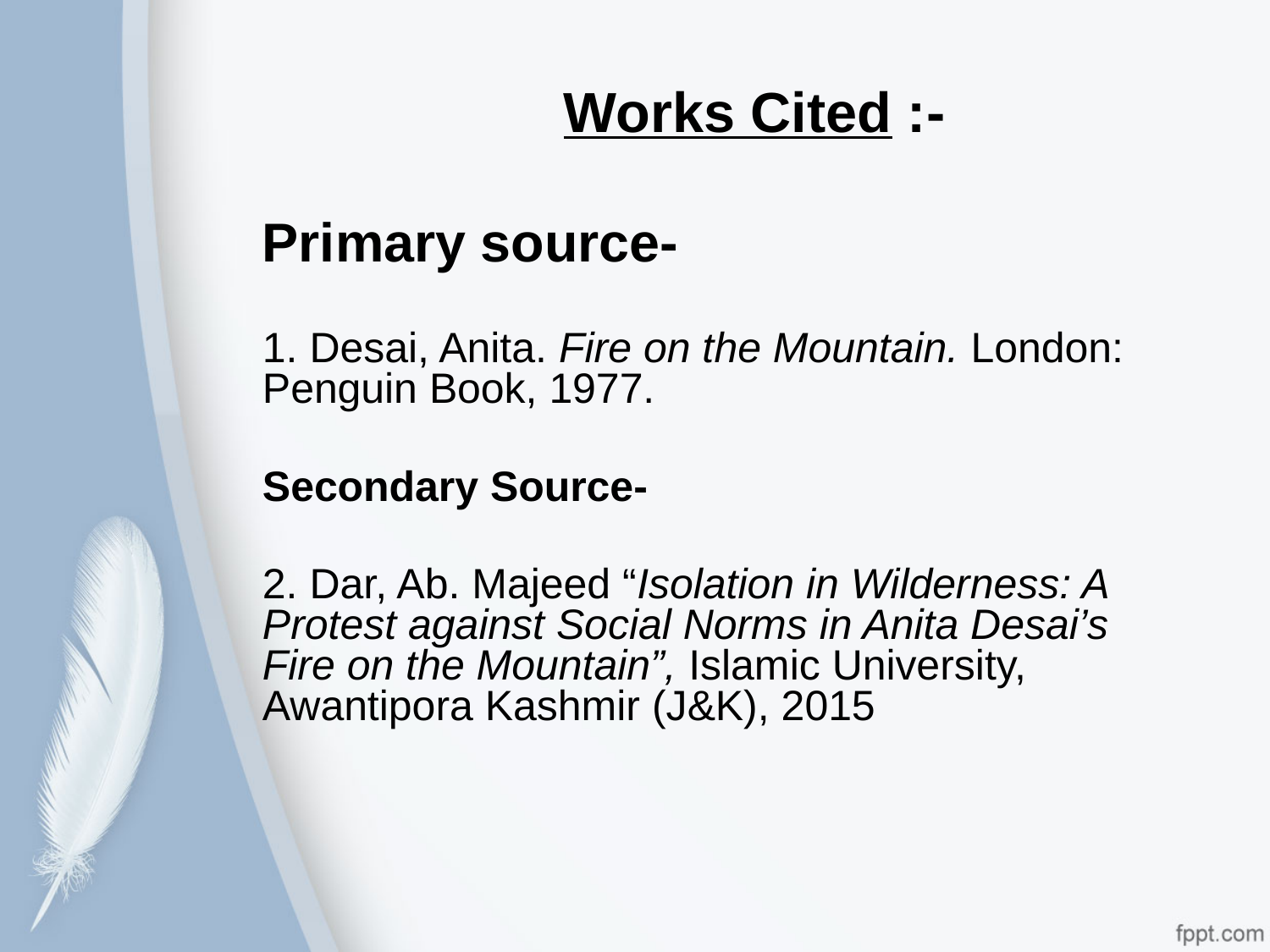

# Works Cited :-
Primary source-

 Desai, Anita. Fire on the Mountain. London: Penguin Book, 1977.

Secondary Source-

 Dar, Ab. Majeed “Isolation in Wilderness: A Protest against Social Norms in Anita Desai’s Fire on the Mountain”, Islamic University, Awantipora Kashmir (J&K), 2015